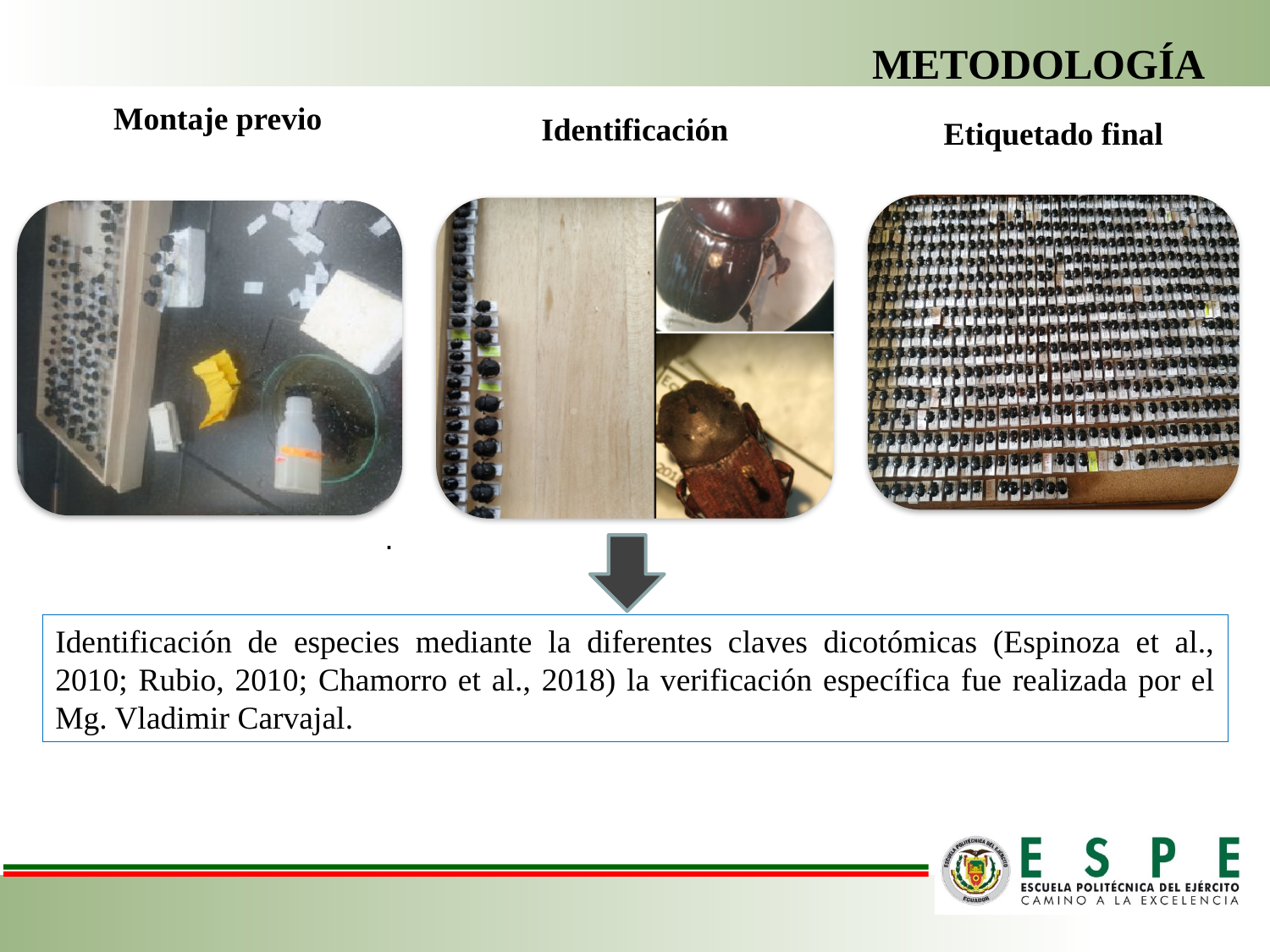

# METODOLOGÍA
Montaje previo
Identificación
Etiquetado final

.

Identificación de especies mediante la diferentes claves dicotómicas (Espinoza et al., 2010; Rubio, 2010; Chamorro et al., 2018) la verificación específica fue realizada por el Mg. Vladimir Carvajal.